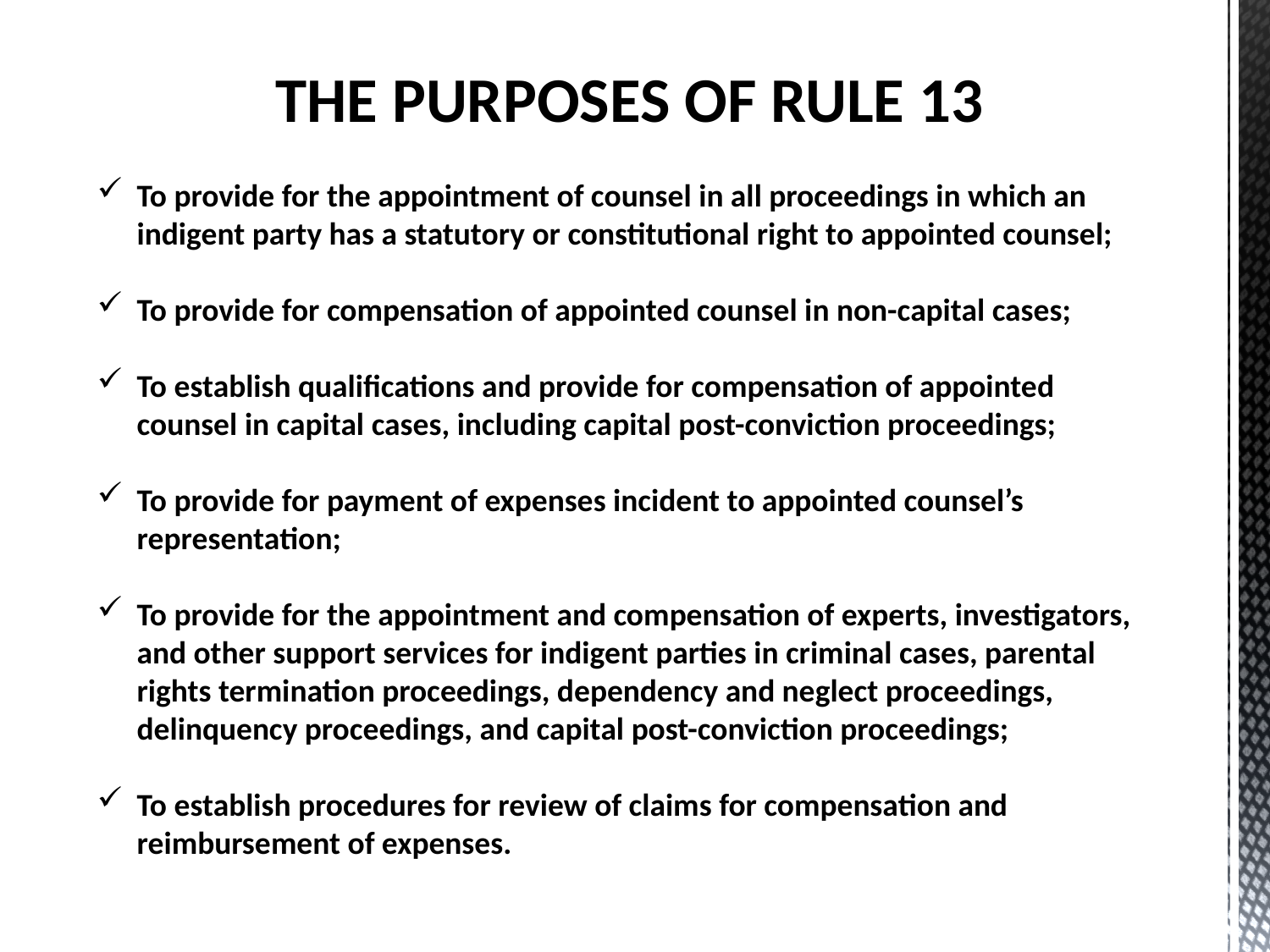

THE PURPOSES OF RULE 13
To provide for the appointment of counsel in all proceedings in which an indigent party has a statutory or constitutional right to appointed counsel;

To provide for compensation of appointed counsel in non-capital cases;

To establish qualifications and provide for compensation of appointed counsel in capital cases, including capital post-conviction proceedings;

To provide for payment of expenses incident to appointed counsel’s representation;

To provide for the appointment and compensation of experts, investigators, and other support services for indigent parties in criminal cases, parental rights termination proceedings, dependency and neglect proceedings, delinquency proceedings, and capital post-conviction proceedings;

To establish procedures for review of claims for compensation and reimbursement of expenses.